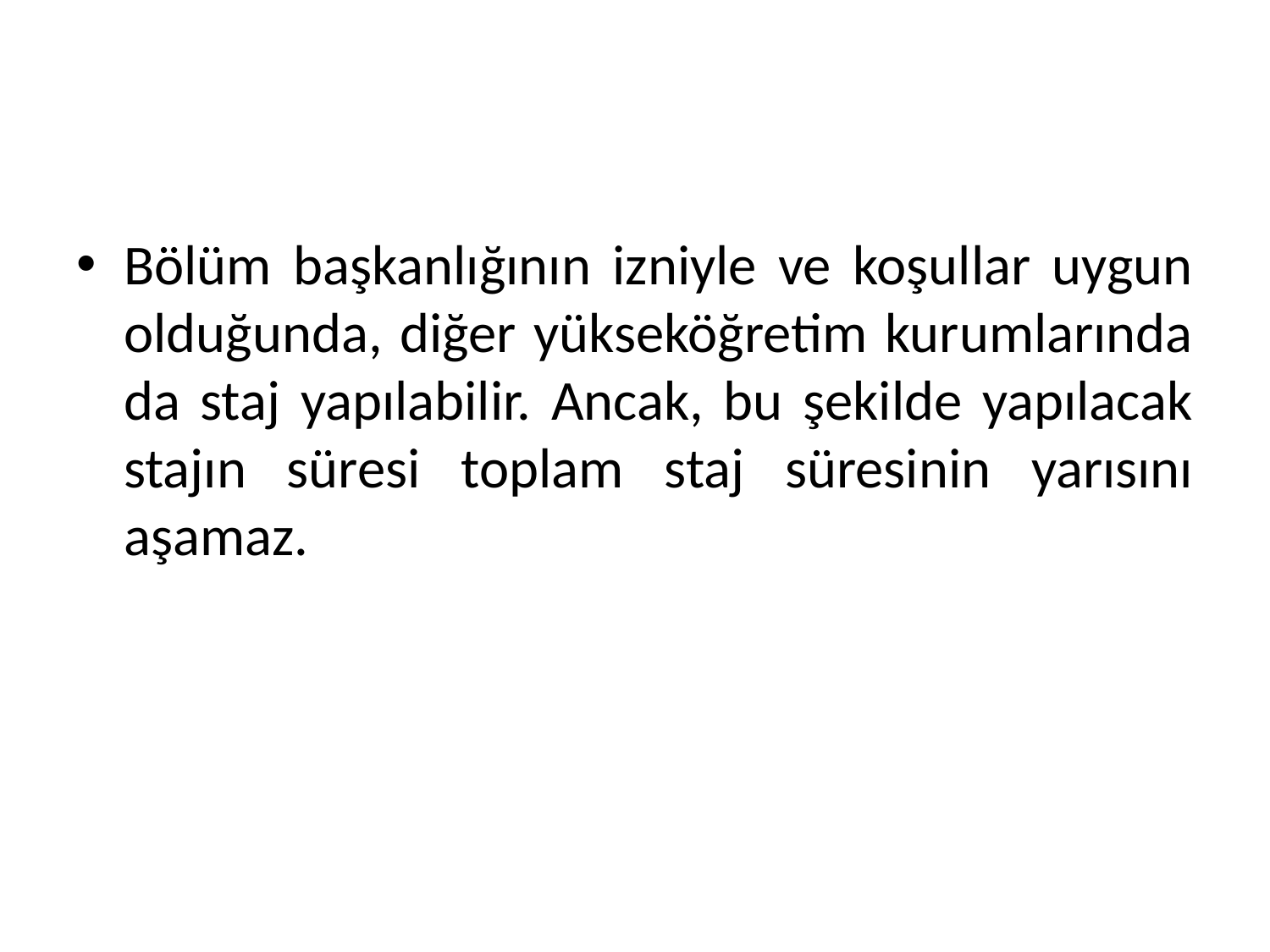

Bölüm başkanlığının izniyle ve koşullar uygun olduğunda, diğer yükseköğretim kurumlarında da staj yapılabilir. Ancak, bu şekilde yapılacak stajın süresi toplam staj süresinin yarısını aşamaz.